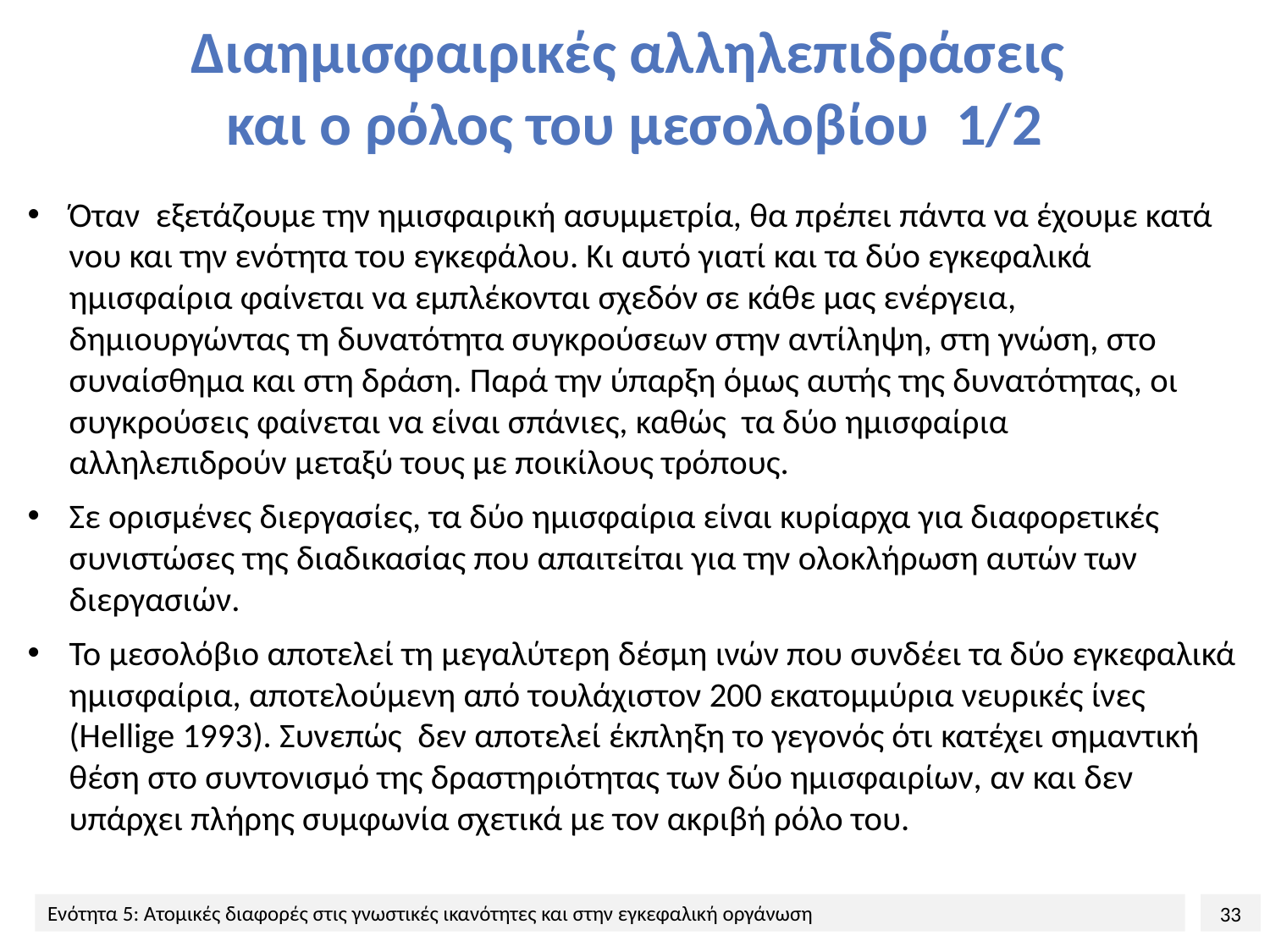

# Διαημισφαιρικές αλληλεπιδράσεις και ο ρόλος του μεσολοβίου  1/2
Όταν  εξετάζουμε την ημισφαιρική ασυμμετρία, θα πρέπει πάντα να έχουμε κατά νου και την ενότητα του εγκεφάλου. Κι αυτό γιατί και τα δύο εγκεφαλικά ημισφαίρια φαίνεται να εμπλέκονται σχεδόν σε κάθε μας ενέργεια, δημιουργώντας τη δυνατότητα συγκρούσεων στην αντίληψη, στη γνώση, στο συναίσθημα και στη δράση. Παρά την ύπαρξη όμως αυτής της δυνατότητας, οι συγκρούσεις φαίνεται να είναι σπάνιες, καθώς  τα δύο ημισφαίρια  αλληλεπιδρούν μεταξύ τους με ποικίλους τρόπους.
Σε ορισμένες διεργασίες, τα δύο ημισφαίρια είναι κυρίαρχα για διαφορετικές συνιστώσες της διαδικασίας που απαιτείται για την ολοκλήρωση αυτών των διεργασιών.
Το μεσολόβιο αποτελεί τη μεγαλύτερη δέσμη ινών που συνδέει τα δύο εγκεφαλικά ημισφαίρια, αποτελούμενη από τουλάχιστον 200 εκατομμύρια νευρικές ίνες (Hellige 1993). Συνεπώς  δεν αποτελεί έκπληξη το γεγονός ότι κατέχει σημαντική θέση στο συντονισμό της δραστηριότητας των δύο ημισφαιρίων, αν και δεν υπάρχει πλήρης συμφωνία σχετικά με τον ακριβή ρόλο του.